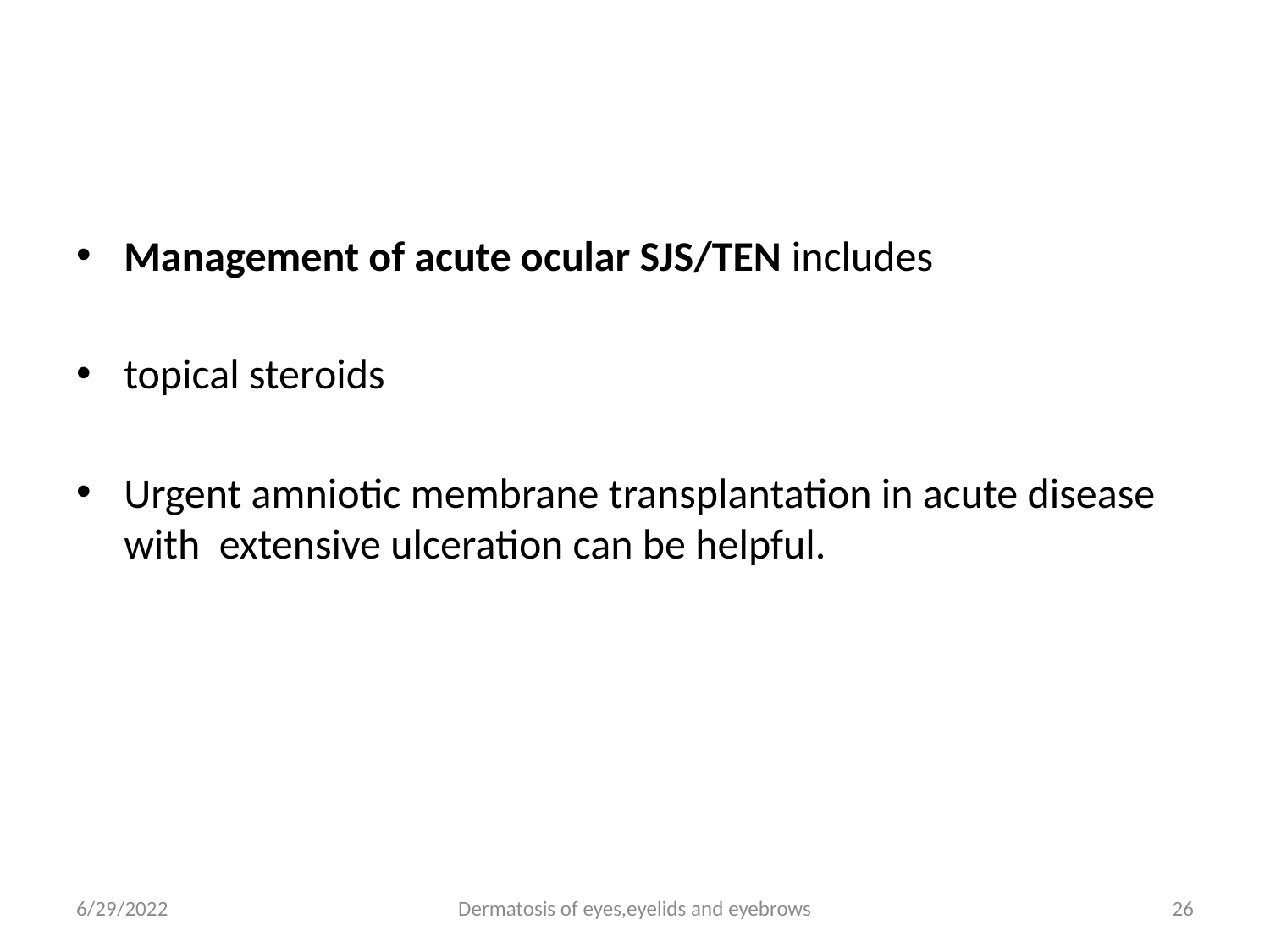

Management of acute ocular SJS/TEN includes

topical steroids

Urgent amniotic membrane transplantation in acute disease with  extensive ulceration can be helpful.
6/29/2022
Dermatosis of eyes,eyelids and eyebrows
26